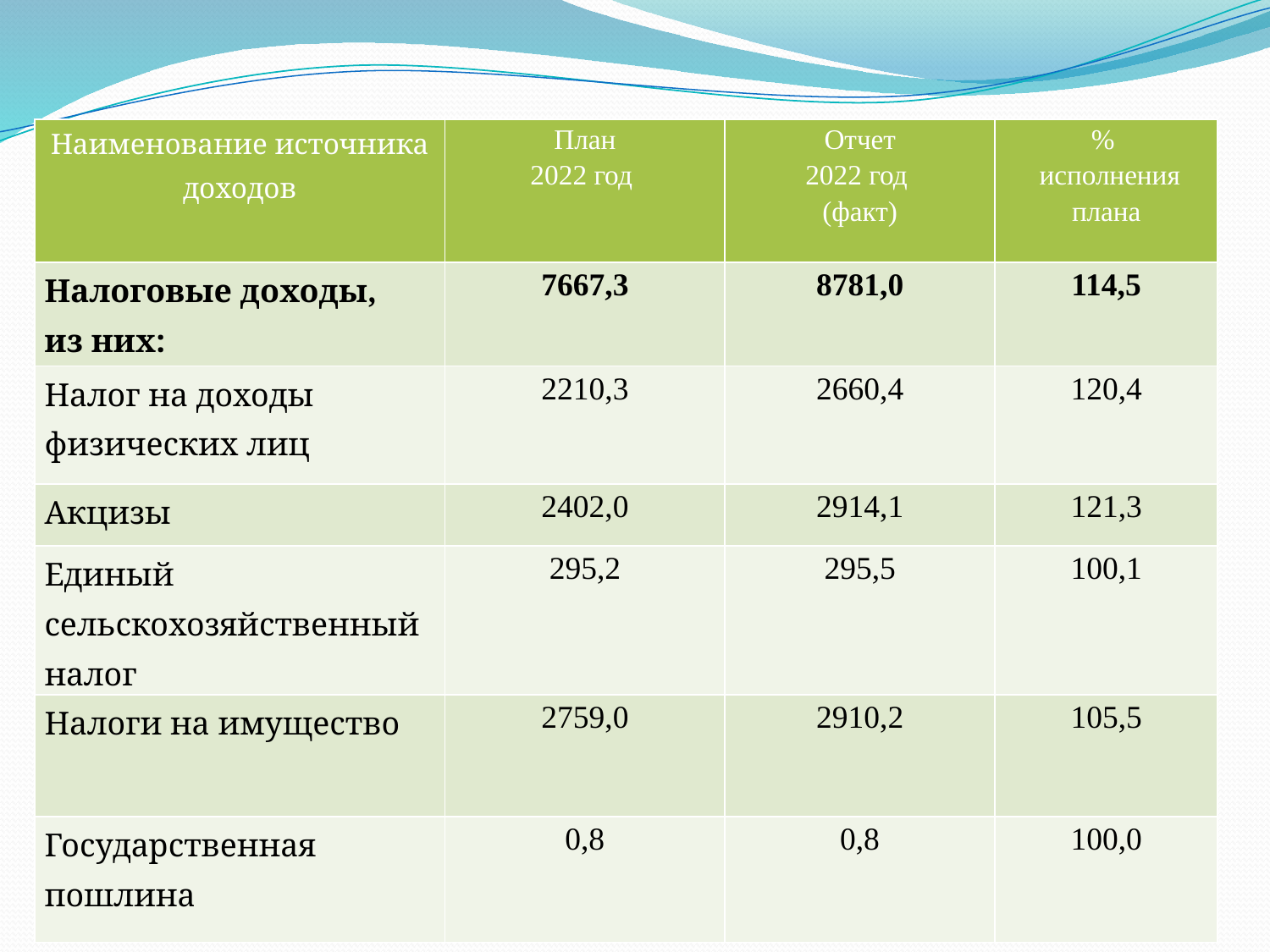

| Наименование источника доходов | План 2022 год | Отчет 2022 год (факт) | % исполнения плана |
| --- | --- | --- | --- |
| Налоговые доходы, из них: | 7667,3 | 8781,0 | 114,5 |
| Налог на доходы физических лиц | 2210,3 | 2660,4 | 120,4 |
| Акцизы | 2402,0 | 2914,1 | 121,3 |
| Единый сельскохозяйственный налог | 295,2 | 295,5 | 100,1 |
| Налоги на имущество | 2759,0 | 2910,2 | 105,5 |
| Государственная пошлина | 0,8 | 0,8 | 100,0 |
# Налоговые доходы (тыс. руб.)